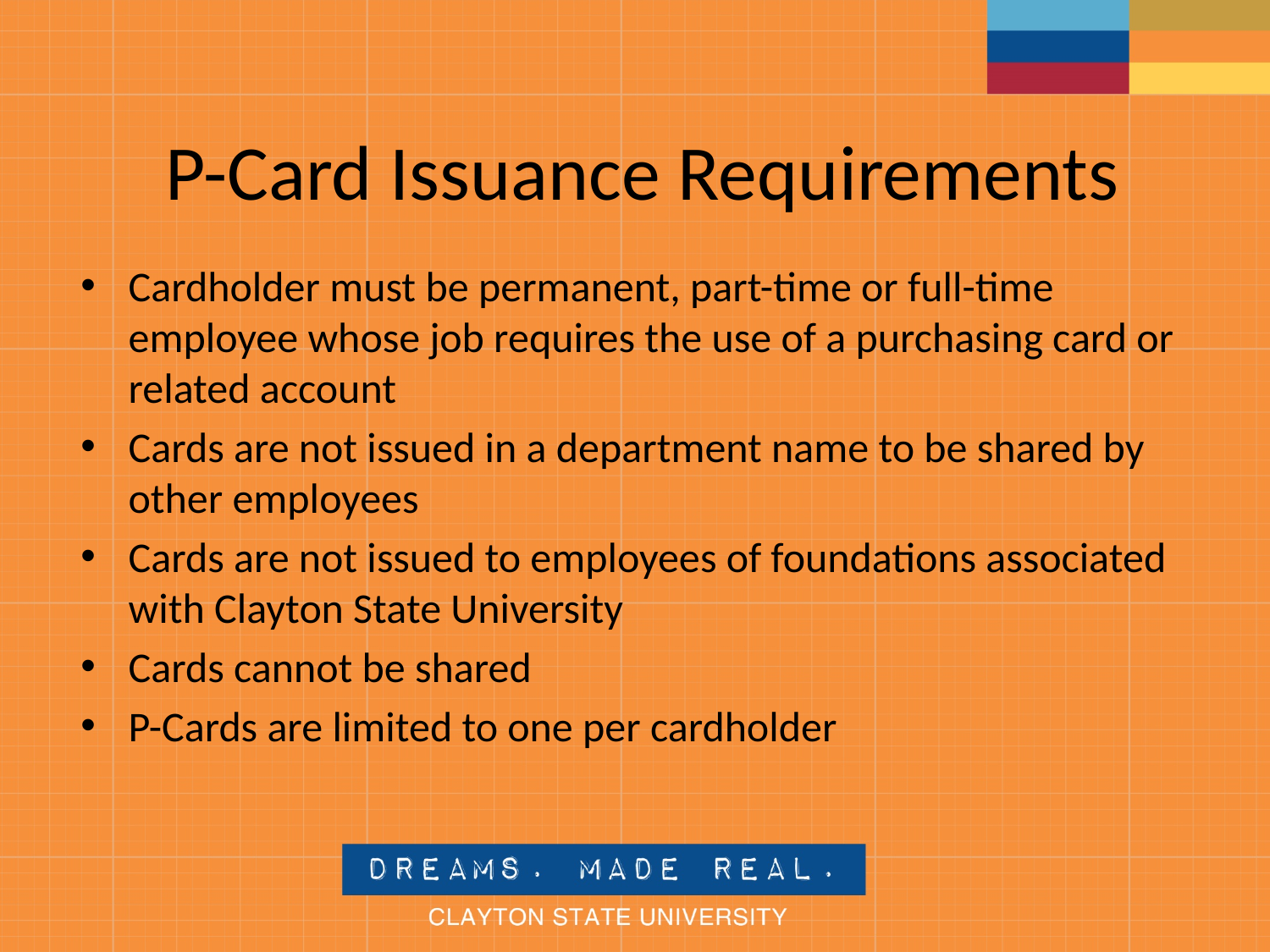

# P-Card Issuance Requirements
Cardholder must be permanent, part-time or full-time employee whose job requires the use of a purchasing card or related account
Cards are not issued in a department name to be shared by other employees
Cards are not issued to employees of foundations associated with Clayton State University
Cards cannot be shared
P-Cards are limited to one per cardholder
				                P-Card Training